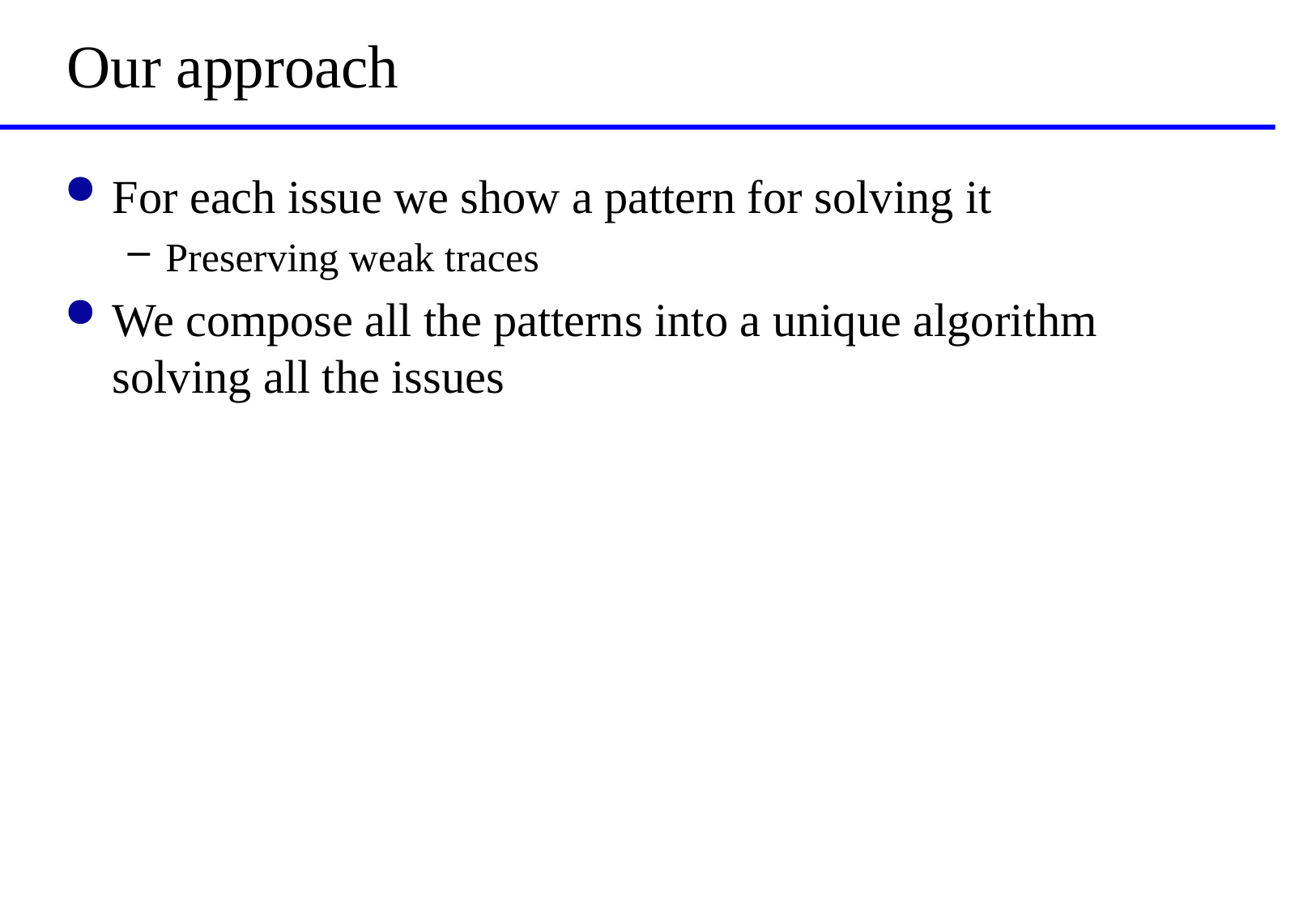

# Our approach
For each issue we show a pattern for solving it
Preserving weak traces
We compose all the patterns into a unique algorithm solving all the issues